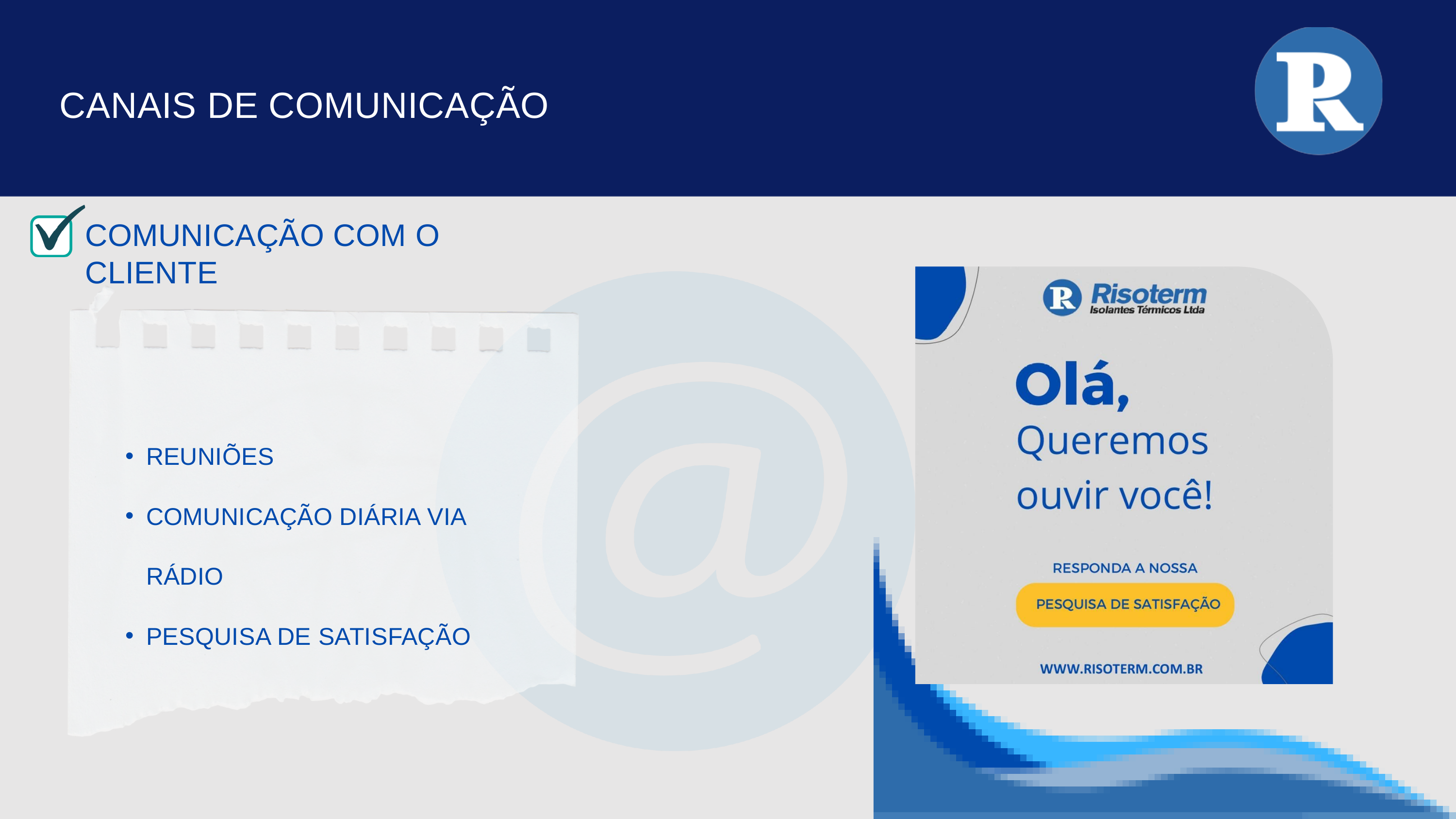

CANAIS DE COMUNICAÇÃO

COMUNICAÇÃO COM O CLIENTE

REUNIÕES
COMUNICAÇÃO DIÁRIA VIA RÁDIO
PESQUISA DE SATISFAÇÃO